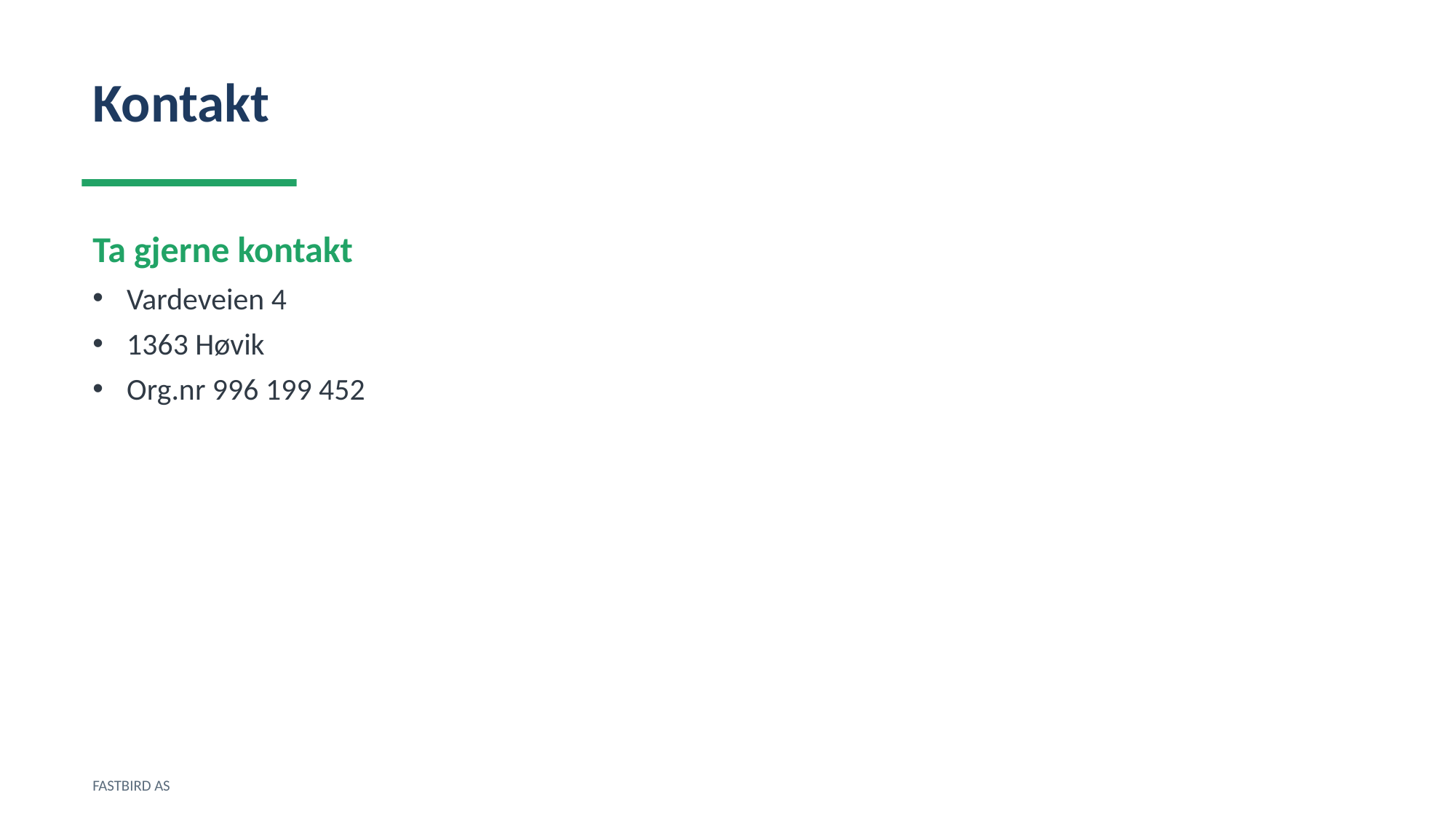

Kontakt

Ta gjerne kontakt
Vardeveien 4
1363 Høvik
Org.nr 996 199 452
FASTBIRD AS